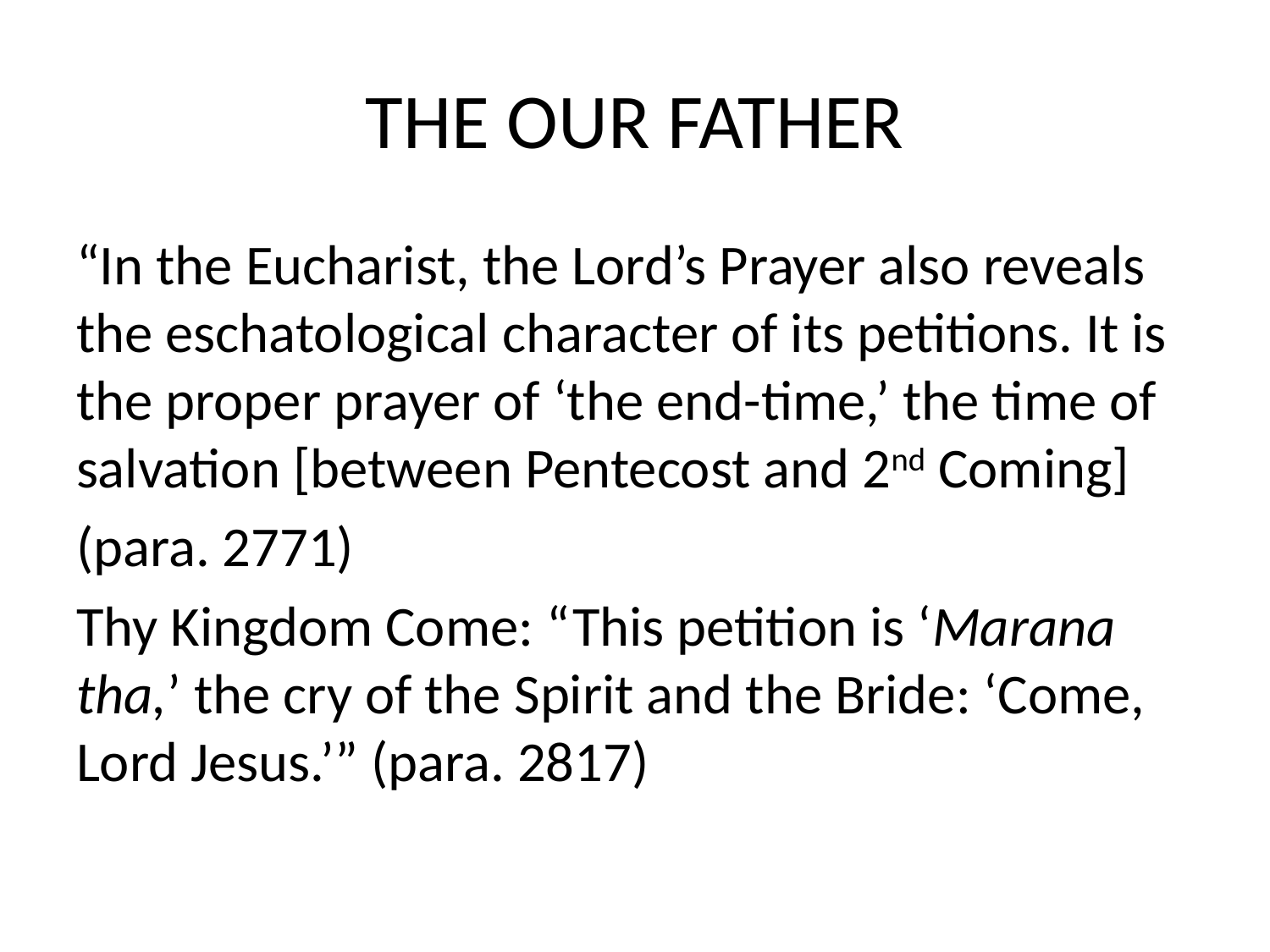

# THE OUR FATHER
“In the Eucharist, the Lord’s Prayer also reveals the eschatological character of its petitions. It is the proper prayer of ‘the end-time,’ the time of salvation [between Pentecost and 2nd Coming]
(para. 2771)
Thy Kingdom Come: “This petition is ‘Marana tha,’ the cry of the Spirit and the Bride: ‘Come, Lord Jesus.’” (para. 2817)